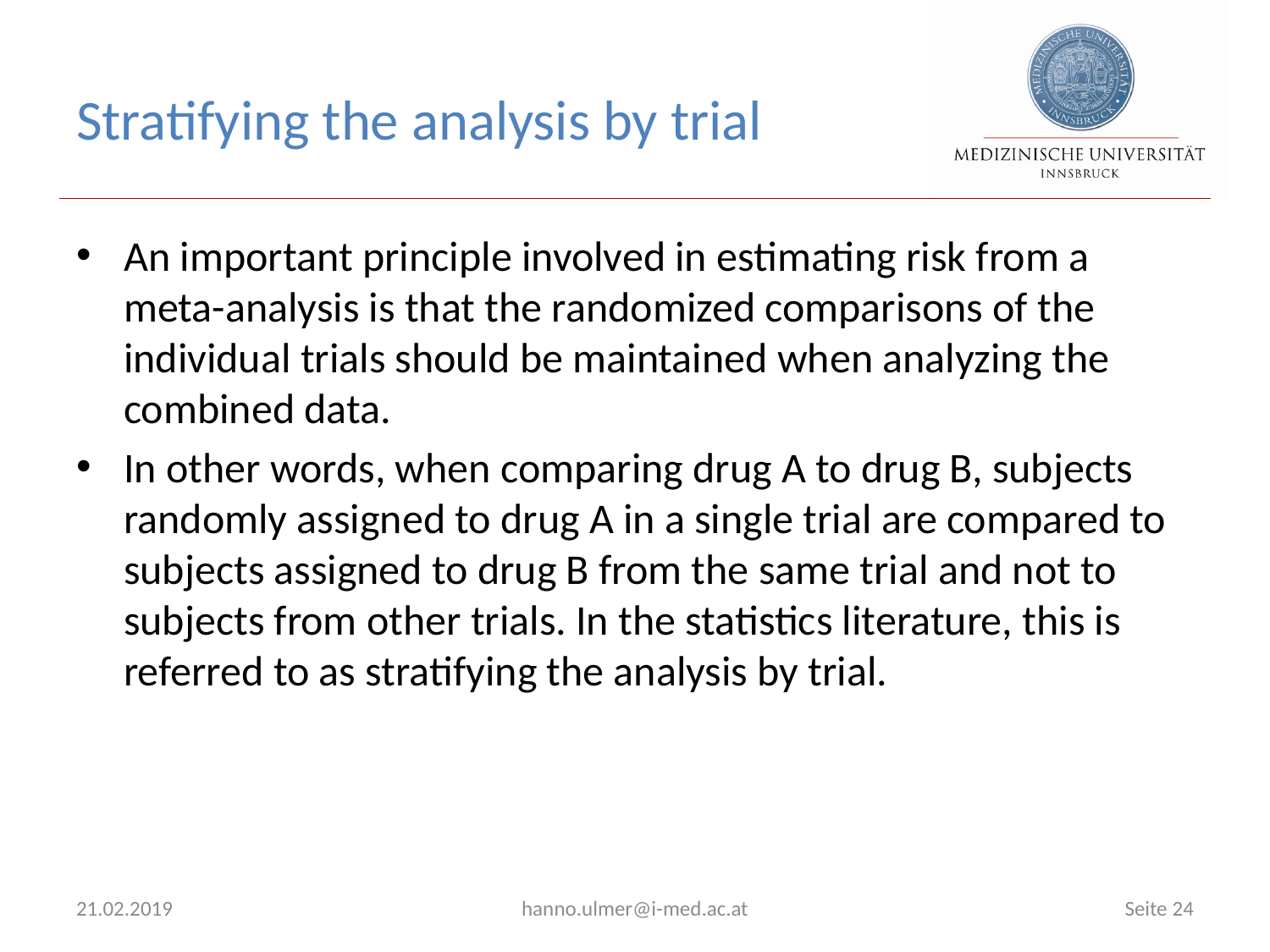

# Stratifying the analysis by trial
An important principle involved in estimating risk from a meta-analysis is that the randomized comparisons of the individual trials should be maintained when analyzing the combined data.
In other words, when comparing drug A to drug B, subjects randomly assigned to drug A in a single trial are compared to subjects assigned to drug B from the same trial and not to subjects from other trials. In the statistics literature, this is referred to as stratifying the analysis by trial.
21.02.2019
hanno.ulmer@i-med.ac.at
Seite 24